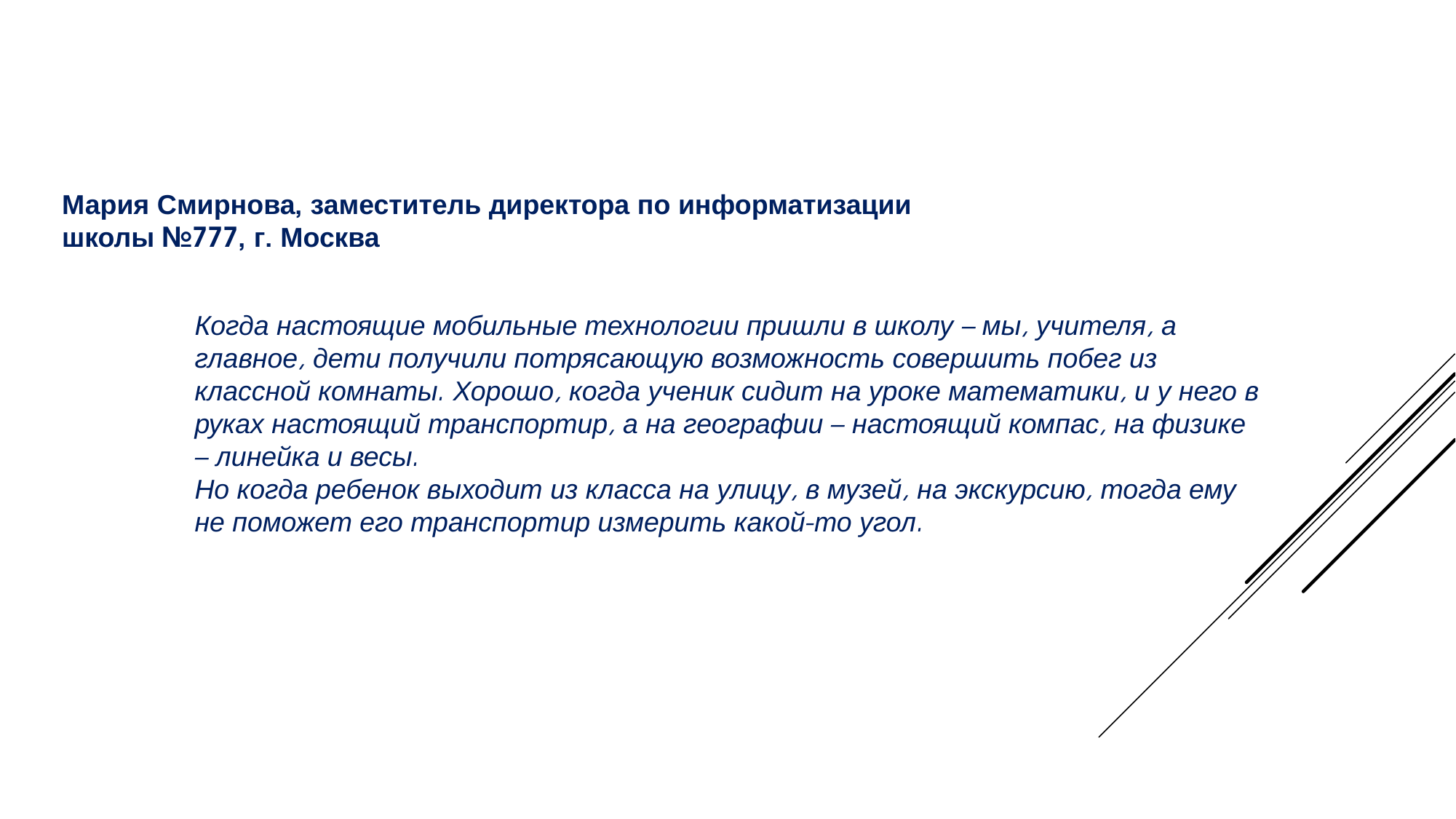

Мария Смирнова, заместитель директора по информатизации школы №777, г. Москва

Когда настоящие мобильные технологии пришли в школу – мы, учителя, а главное, дети получили потрясающую возможность совершить побег из классной комнаты. Хорошо, когда ученик сидит на уроке математики, и у него в руках настоящий транспортир, а на географии – настоящий компас, на физике – линейка и весы.
Но когда ребенок выходит из класса на улицу, в музей, на экскурсию, тогда ему не поможет его транспортир измерить какой-то угол.